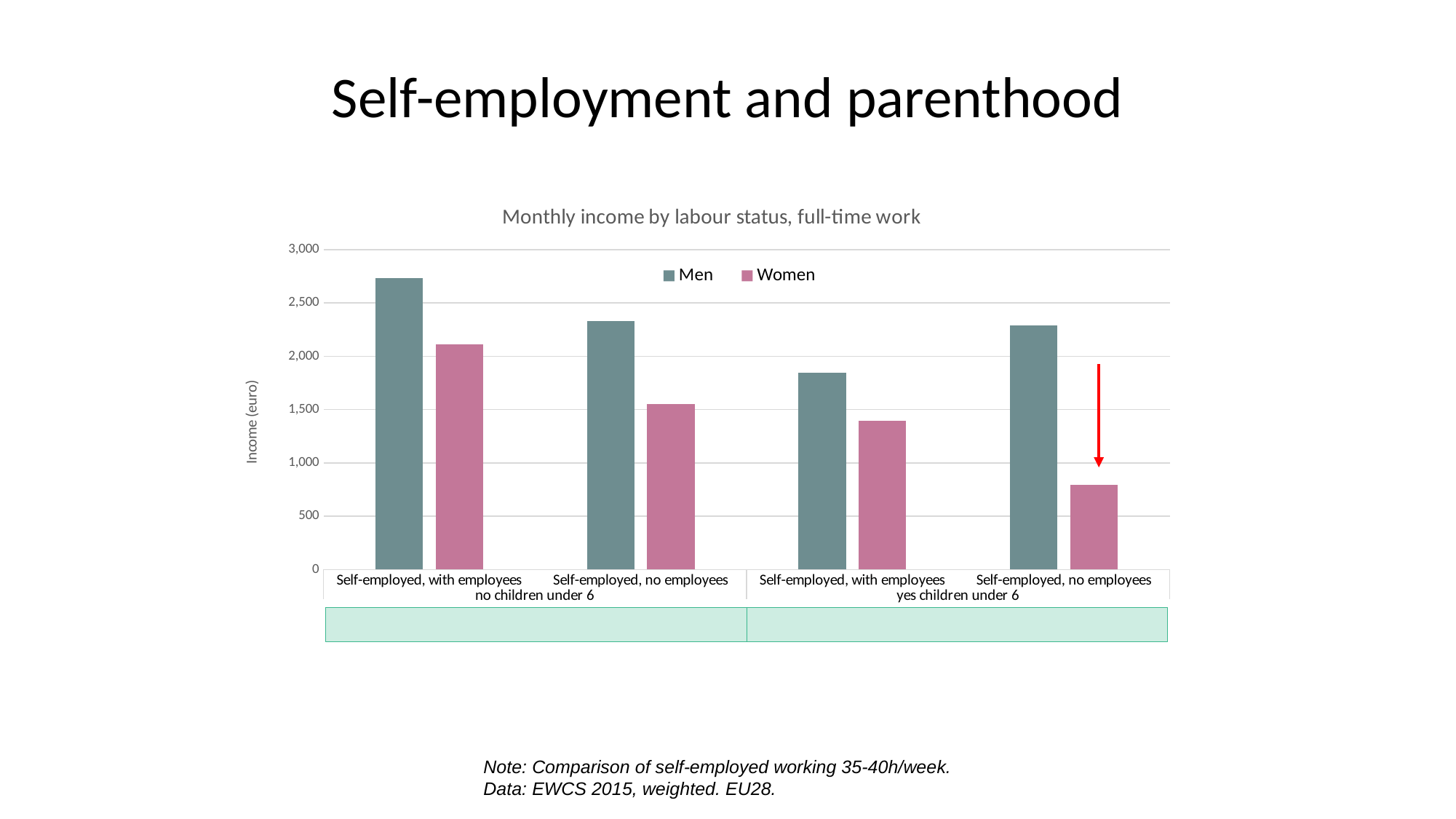

Self-employment and parenthood

### Chart: Monthly income by labour status, full-time work

| Category | Men | Women |
|---|---|---|
| Self-employed, with employees | 2733.5317975548646 | 2112.064614175657 |
| Self-employed, no employees | 2333.479033172397 | 1549.4191061136232 |
| Self-employed, with employees | 1845.1874097176292 | 1398.0932798488263 |
| Self-employed, no employees | 2287.9895663492184 | 790.8518541522831 |

Note: Comparison of self-employed working 35-40h/week.
Data: EWCS 2015, weighted. EU28.